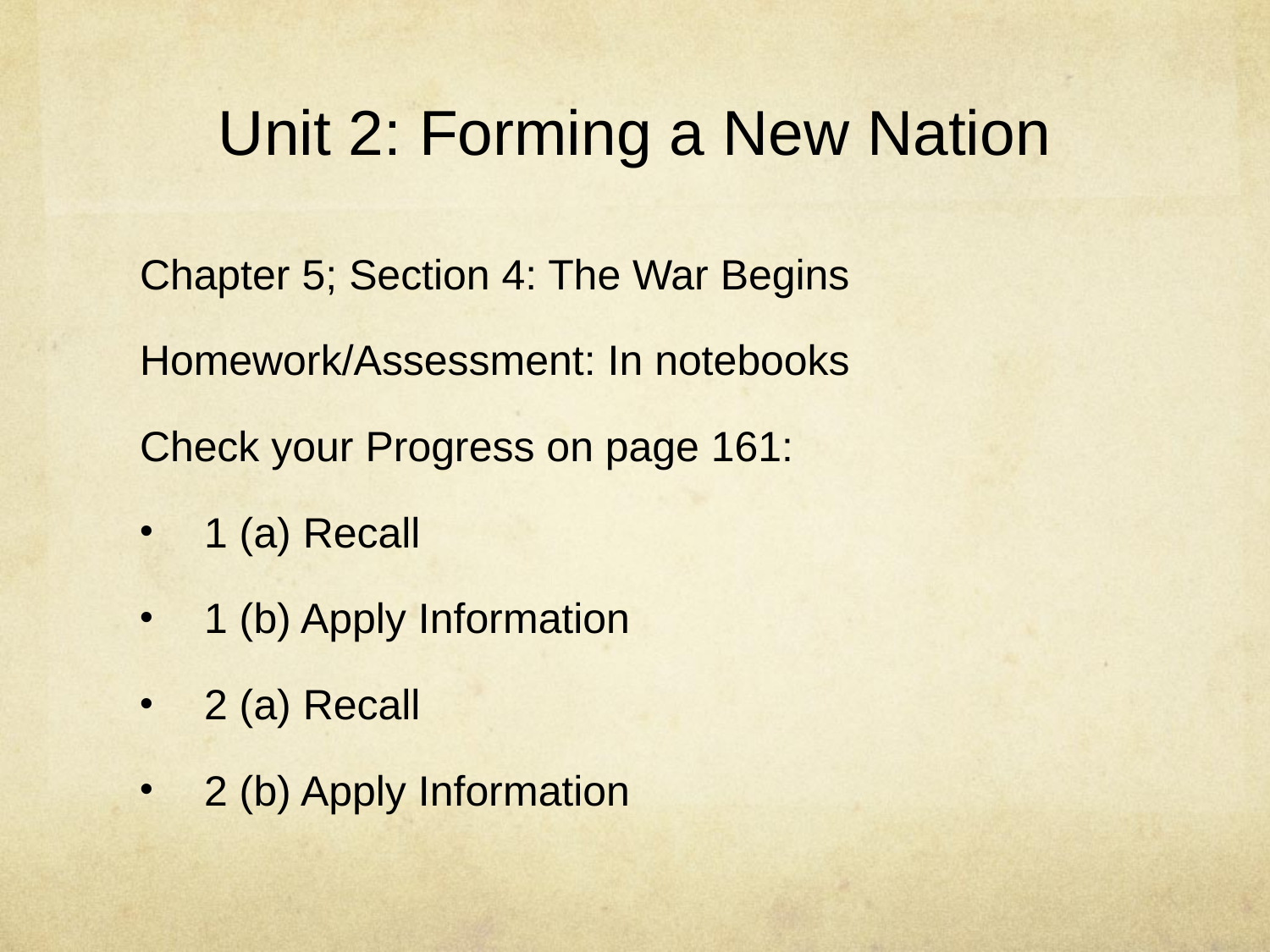

# Unit 2: Forming a New Nation
Chapter 5; Section 4: The War Begins
Homework/Assessment: In notebooks
Check your Progress on page 161:
1 (a) Recall
1 (b) Apply Information
2 (a) Recall
2 (b) Apply Information